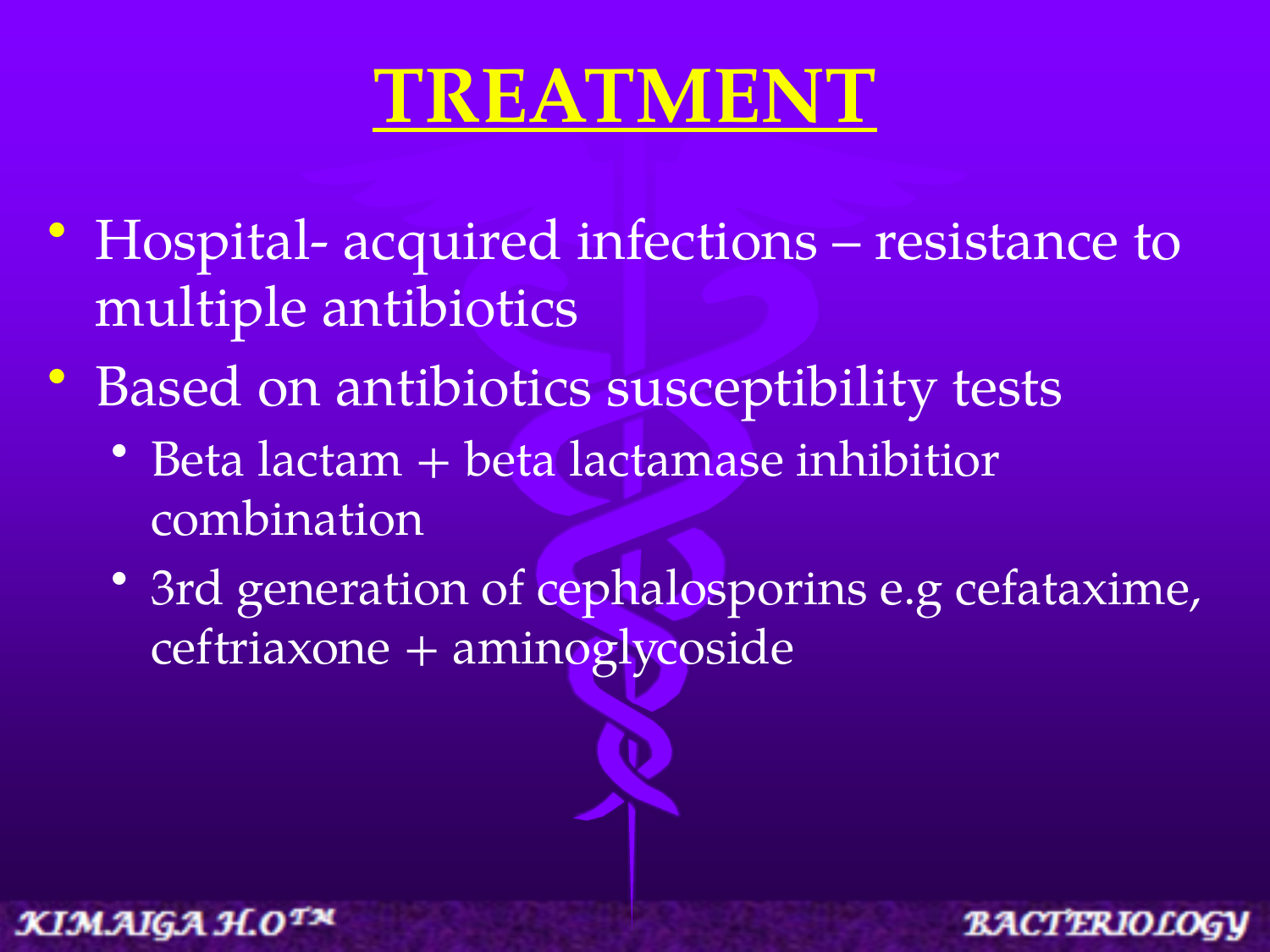

# TREATMENT
Hospital- acquired infections – resistance to multiple antibiotics
Based on antibiotics susceptibility tests
Beta lactam + beta lactamase inhibitior combination
3rd generation of cephalosporins e.g cefataxime, ceftriaxone + aminoglycoside